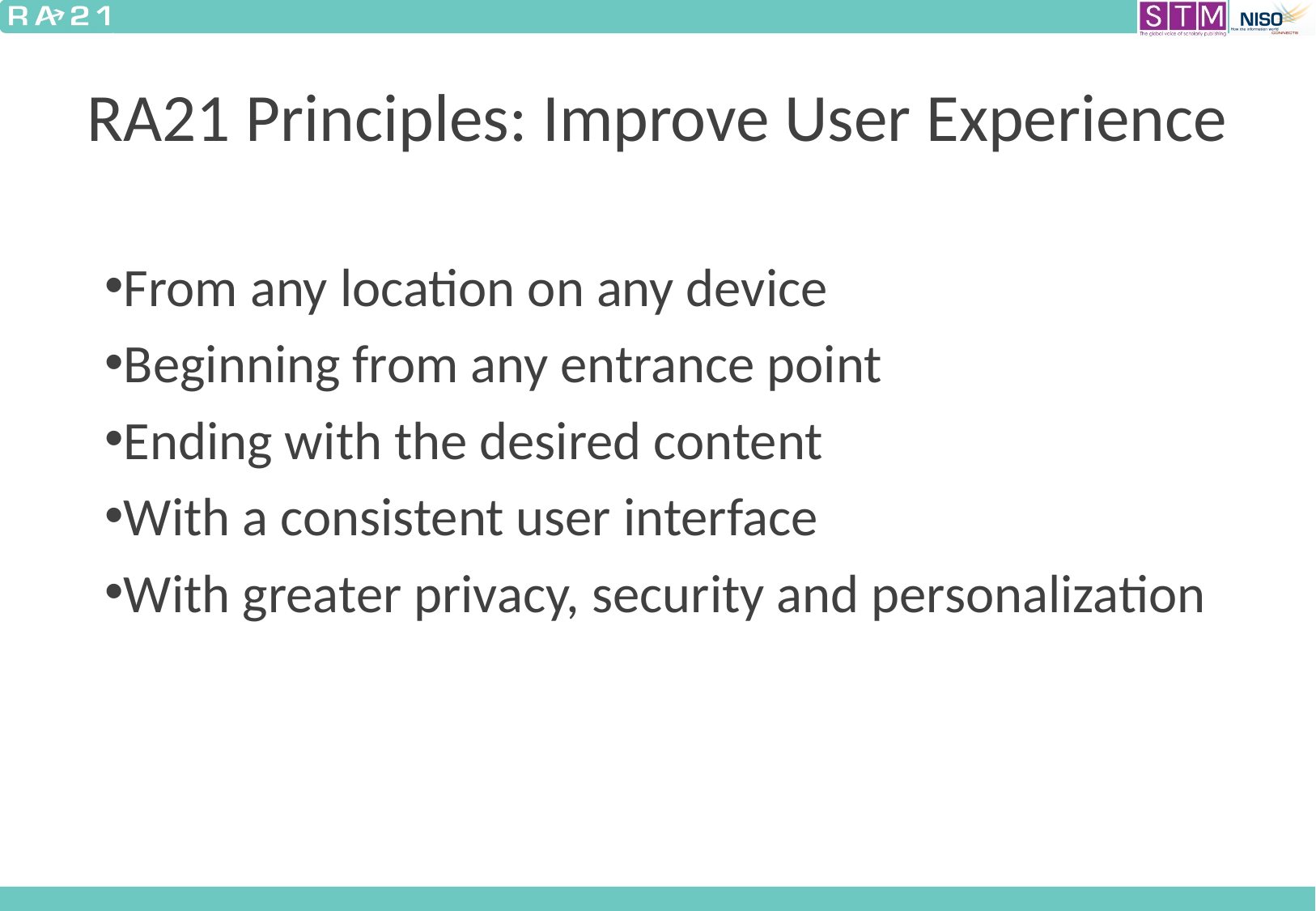

# RA21 Principles: Improve User Experience
From any location on any device
Beginning from any entrance point
Ending with the desired content
With a consistent user interface
With greater privacy, security and personalization